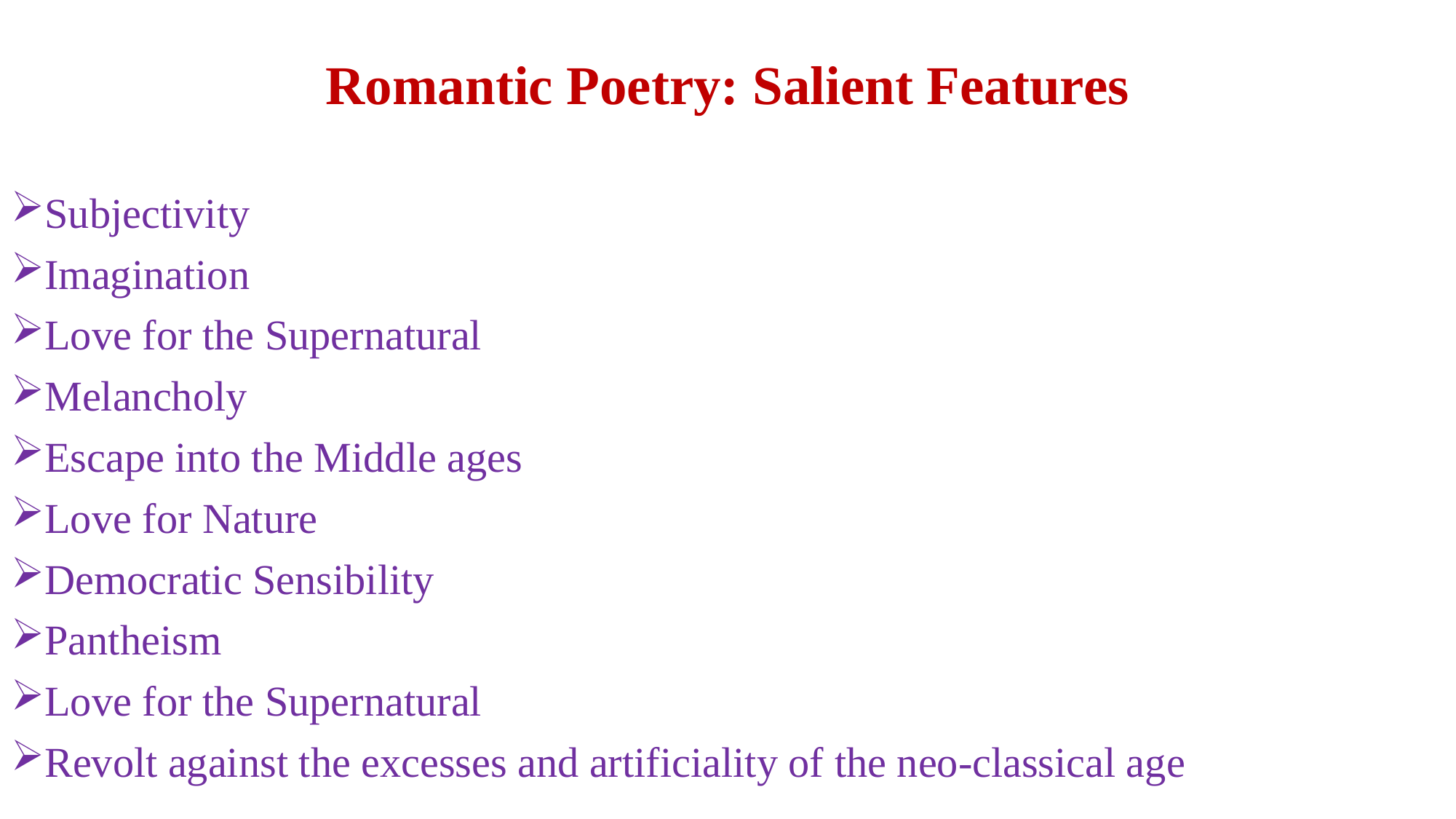

# Romantic Poetry: Salient Features
Subjectivity
Imagination
Love for the Supernatural
Melancholy
Escape into the Middle ages
Love for Nature
Democratic Sensibility
Pantheism
Love for the Supernatural
Revolt against the excesses and artificiality of the neo-classical age